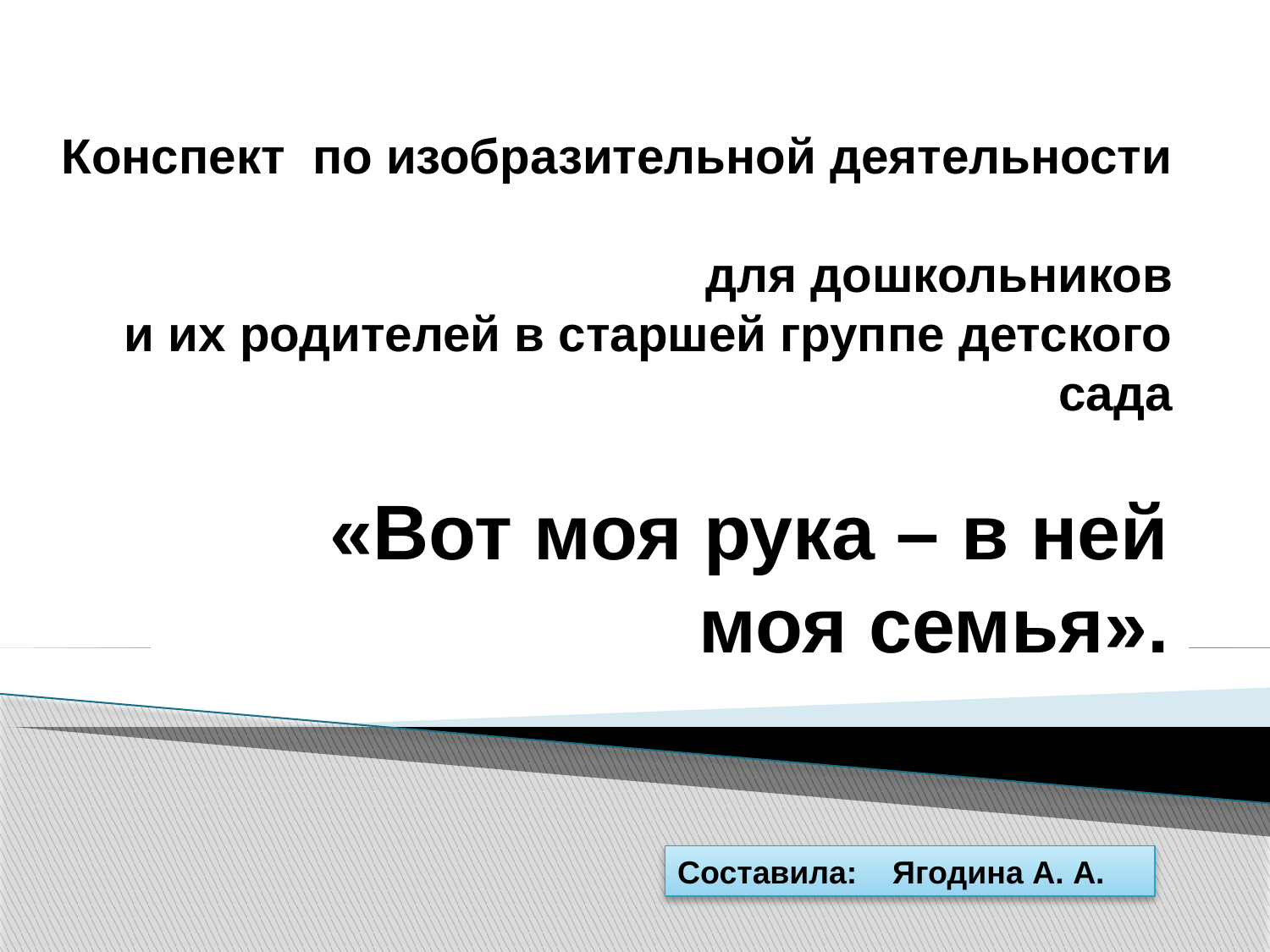

# Конспект  по изобразительной деятельности для дошкольников и их родителей в старшей группе детского сада
«Вот моя рука – в ней моя семья».
Составила:    Ягодина А. А.